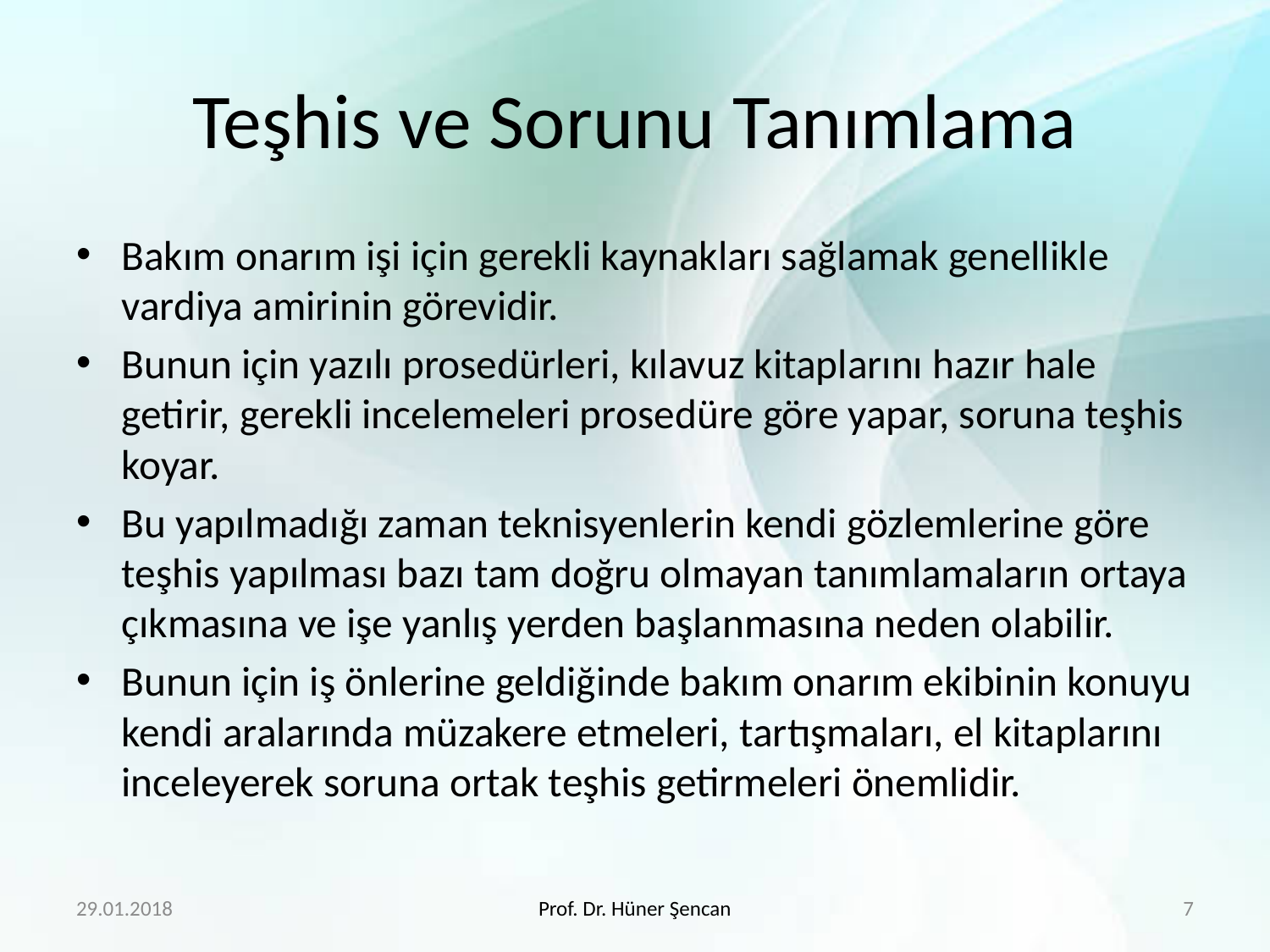

# Teşhis ve Sorunu Tanımlama
Bakım onarım işi için gerekli kaynakları sağlamak genellikle vardiya amirinin görevidir.
Bunun için yazılı prosedürleri, kılavuz kitaplarını hazır hale getirir, gerekli incelemeleri prosedüre göre yapar, soruna teşhis koyar.
Bu yapılmadığı zaman teknisyenlerin kendi gözlemlerine göre teşhis yapılması bazı tam doğru olmayan tanımlamaların ortaya çıkmasına ve işe yanlış yerden başlanmasına neden olabilir.
Bunun için iş önlerine geldiğinde bakım onarım ekibinin konuyu kendi aralarında müzakere etmeleri, tartışmaları, el kitaplarını inceleyerek soruna ortak teşhis getirmeleri önemlidir.
29.01.2018
Prof. Dr. Hüner Şencan
7